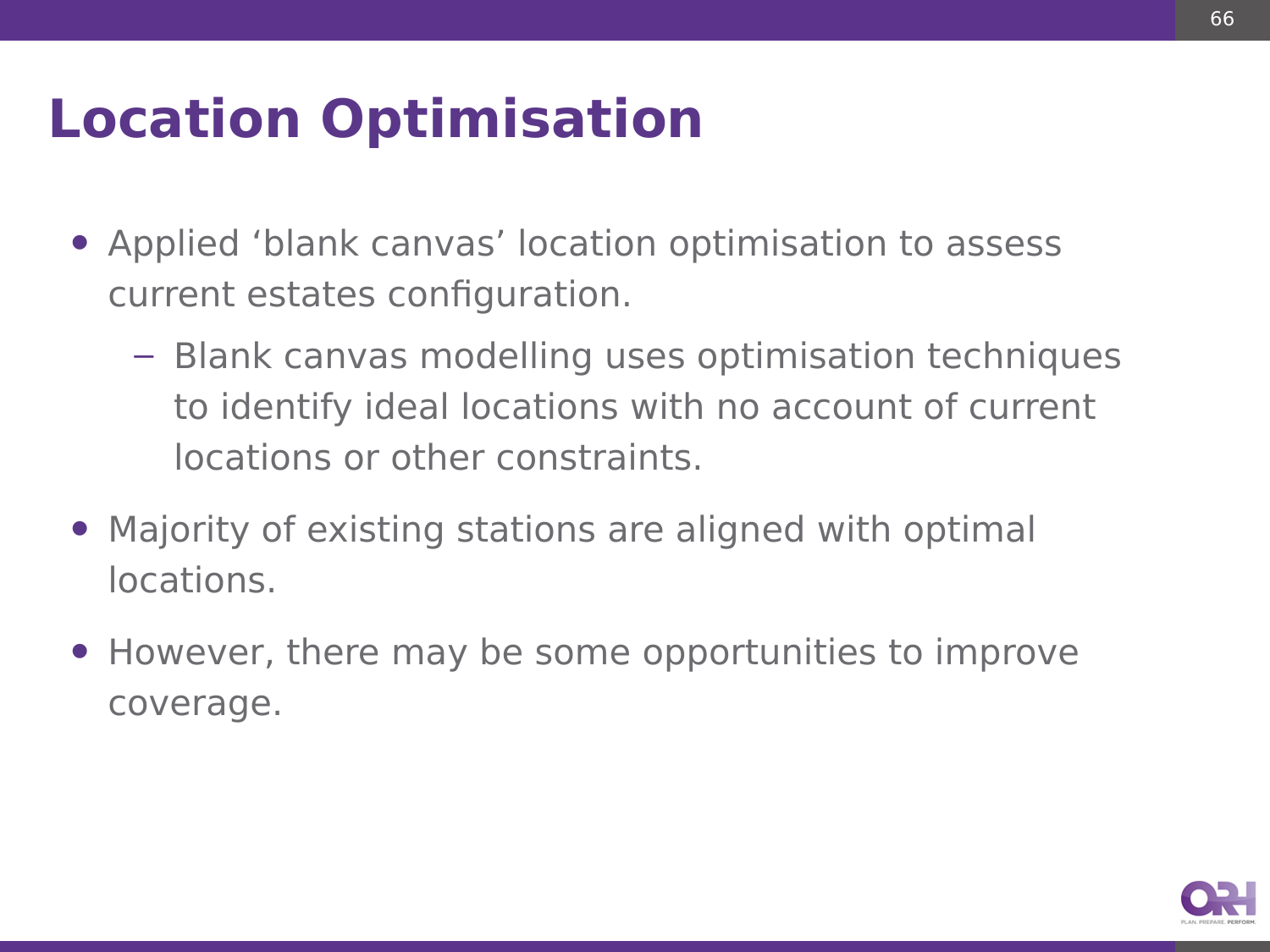

66
# Location Optimisation
Applied ‘blank canvas’ location optimisation to assess current estates configuration.
Blank canvas modelling uses optimisation techniques to identify ideal locations with no account of current locations or other constraints.
Majority of existing stations are aligned with optimal locations.
However, there may be some opportunities to improve coverage.